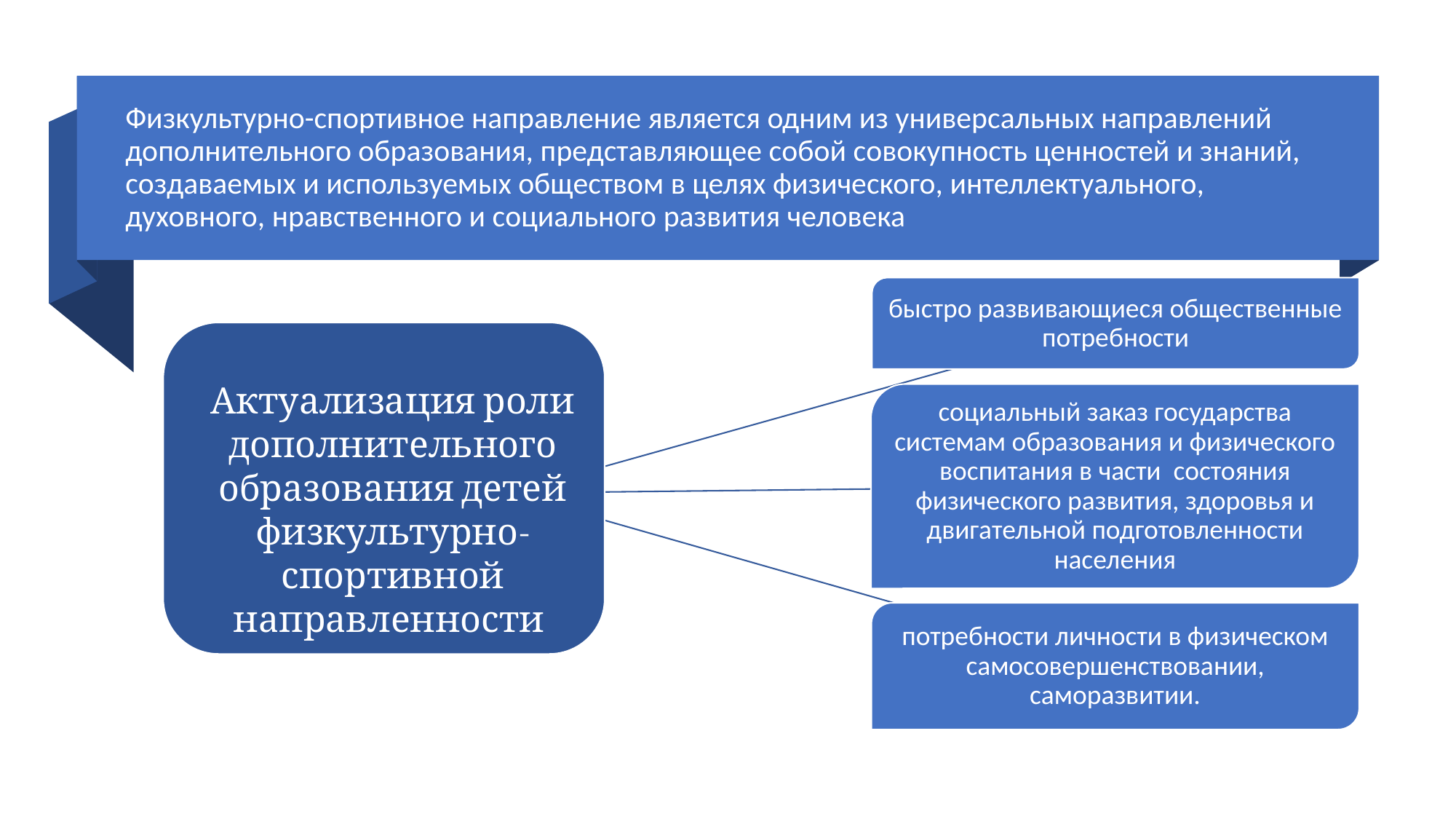

# Физкультурно-спортивное направление является одним из универсальных направлений дополнительного образования, представляющее собой совокупность ценностей и знаний, создаваемых и используемых обществом в целях физического, интеллектуального, духовного, нравственного и социального развития человека

быстро развивающиеся общественные потребности
социальный заказ государства системам образования и физического воспитания в части  состояния физического развития, здоровья и двигательной подготовленности населения
потребности личности в физическом самосовершенствовании, саморазвитии.
Актуализация роли дополнительного образования детей физкультурно-спортивной направленности